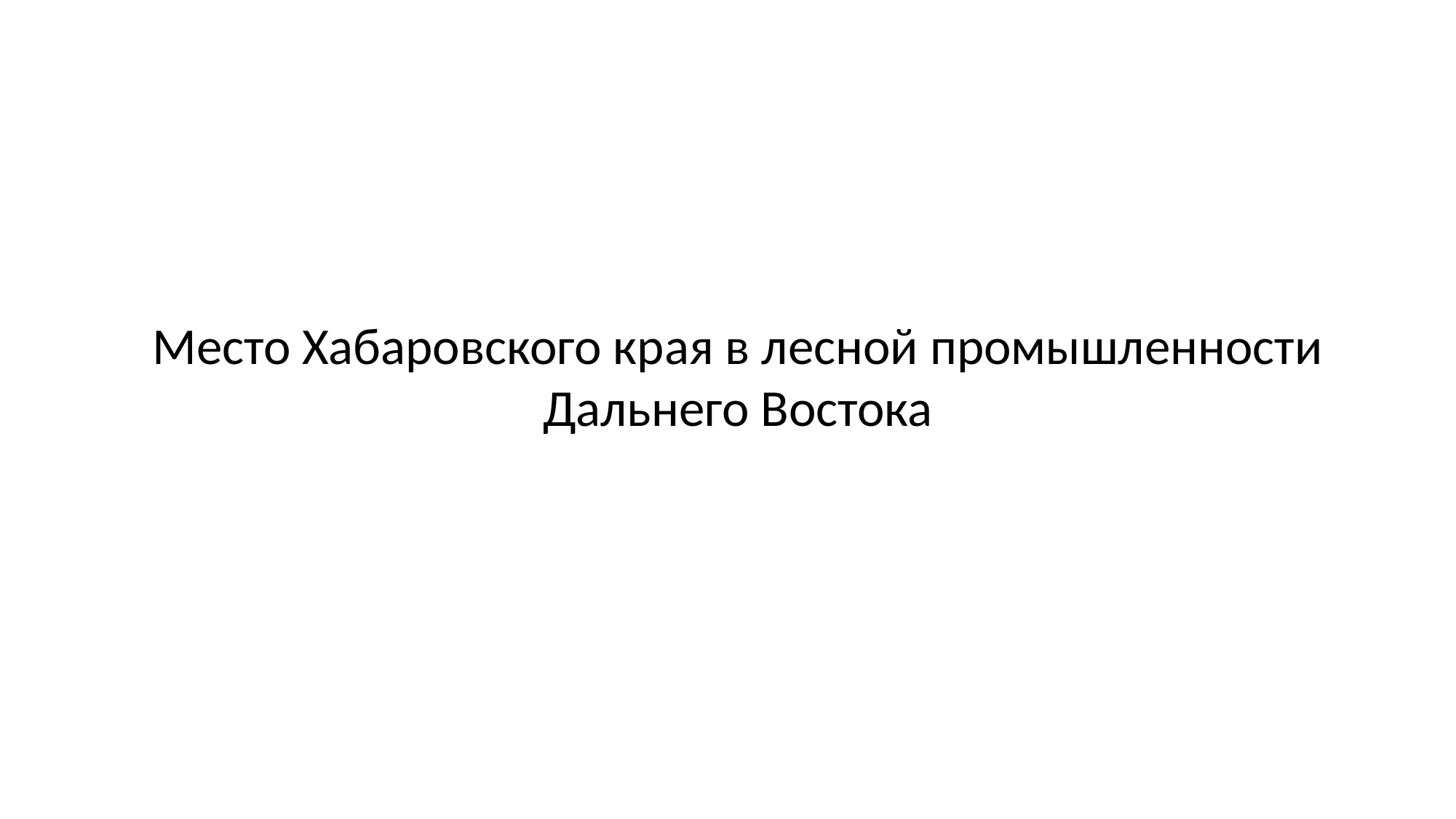

# Место Хабаровского края в лесной промышленности Дальнего Востока